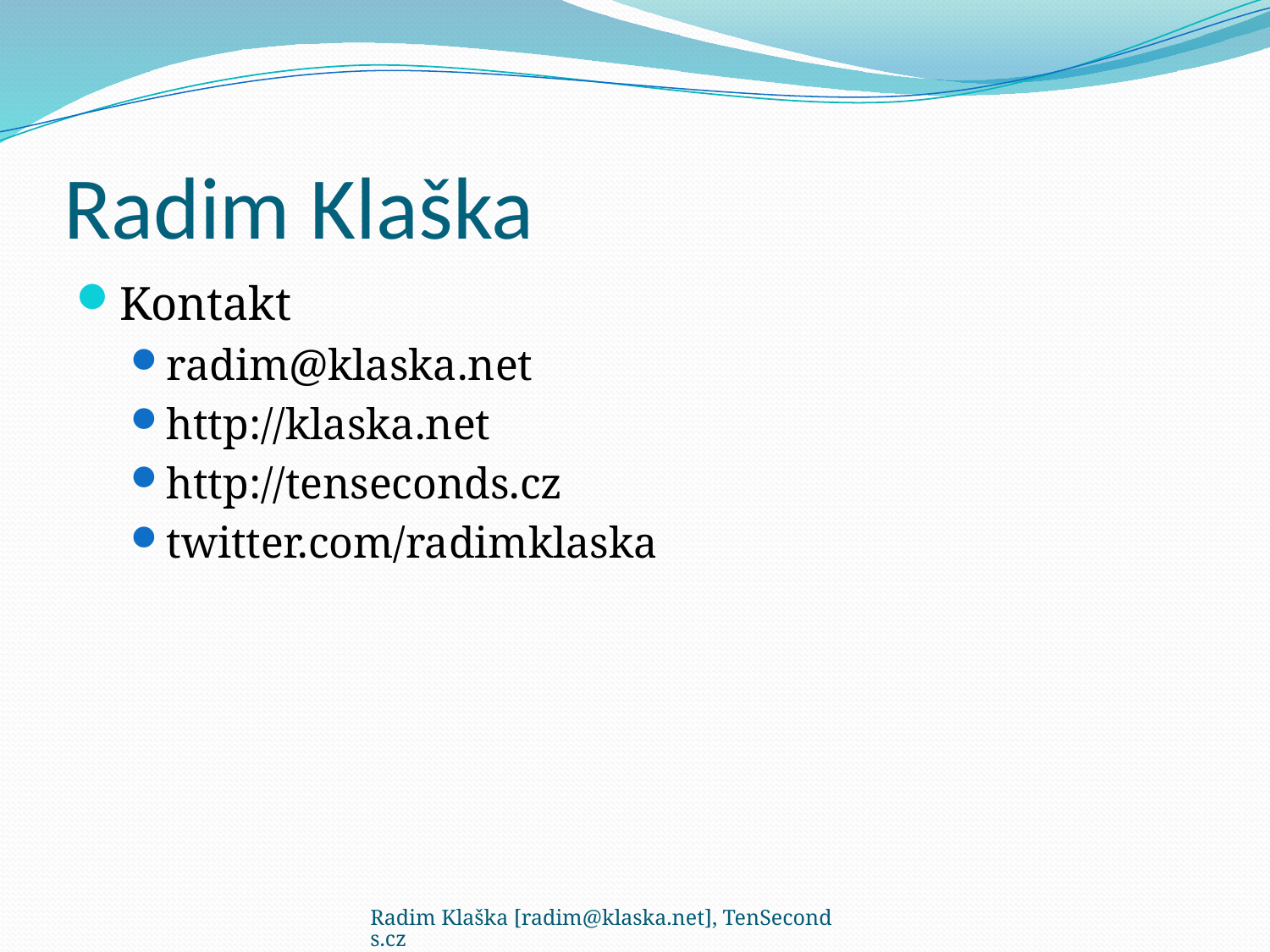

# Radim Klaška
Kontakt
radim@klaska.net
http://klaska.net
http://tenseconds.cz
twitter.com/radimklaska
Radim Klaška [radim@klaska.net], TenSeconds.cz